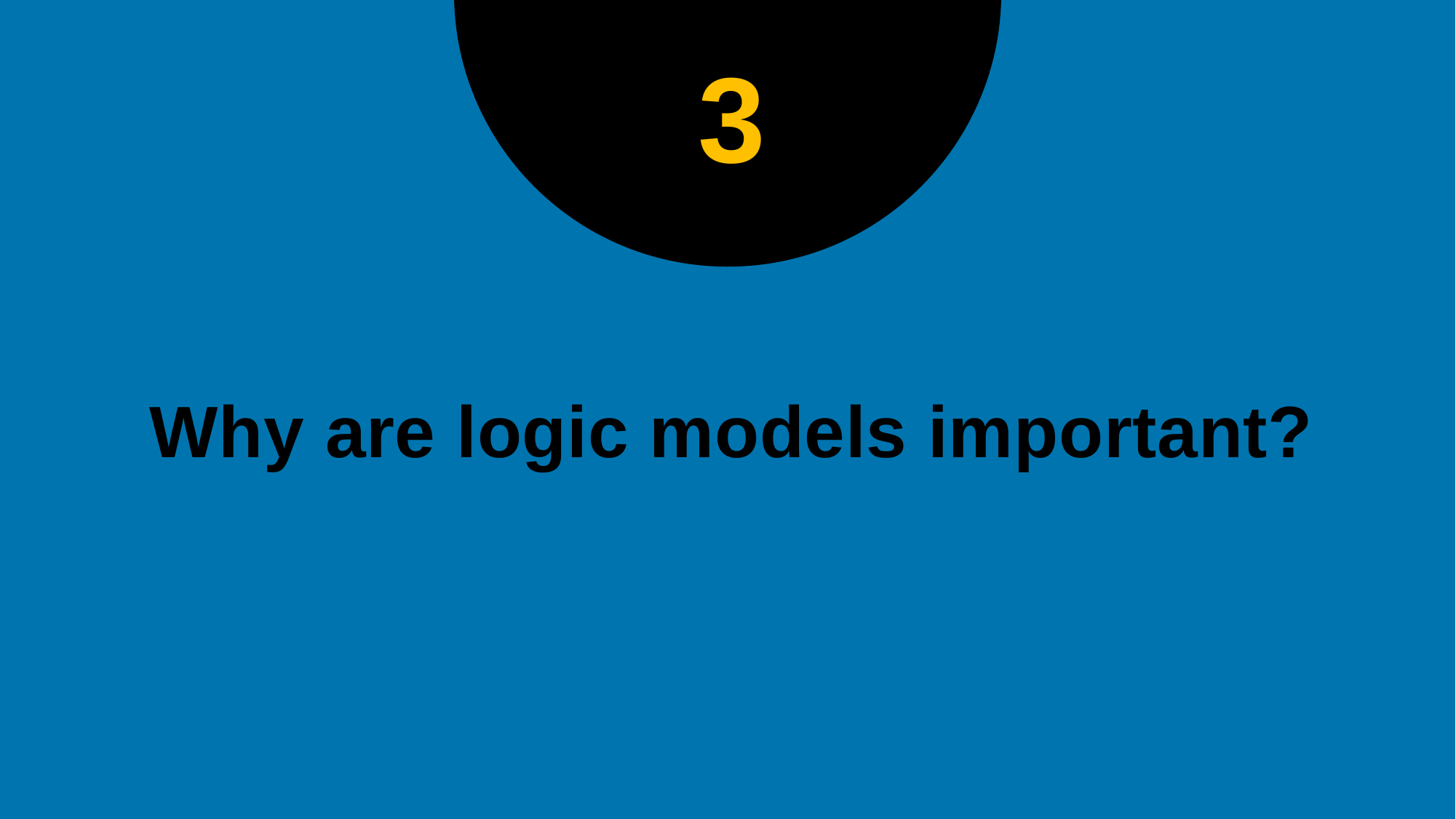

3
# Why are logic models important?